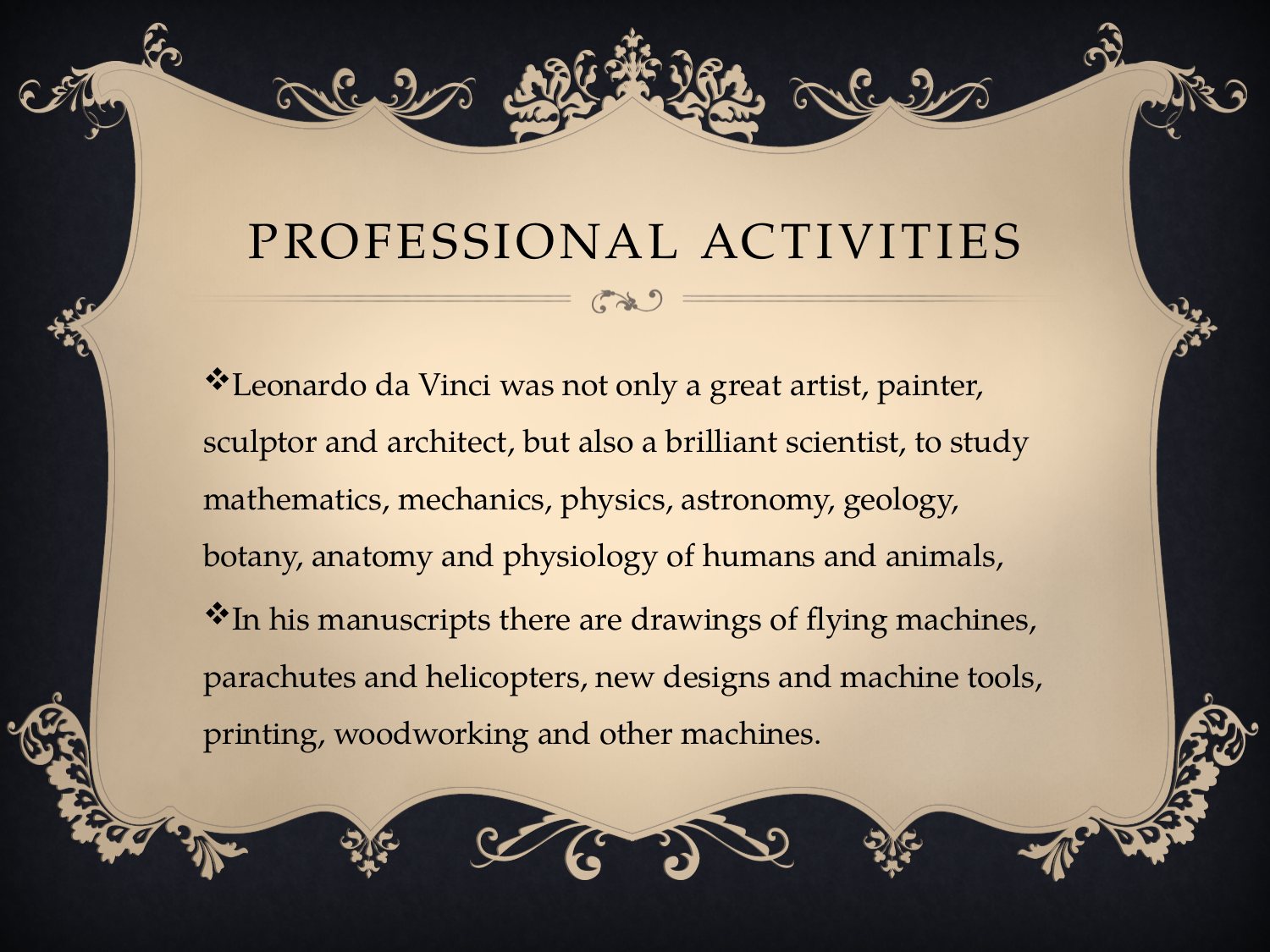

# Professional activities
Leonardo da Vinci was not only a great artist, painter, sculptor and architect, but also a brilliant scientist, to study mathematics, mechanics, physics, astronomy, geology, botany, anatomy and physiology of humans and animals,
In his manuscripts there are drawings of flying machines, parachutes and helicopters, new designs and machine tools, printing, woodworking and other machines.